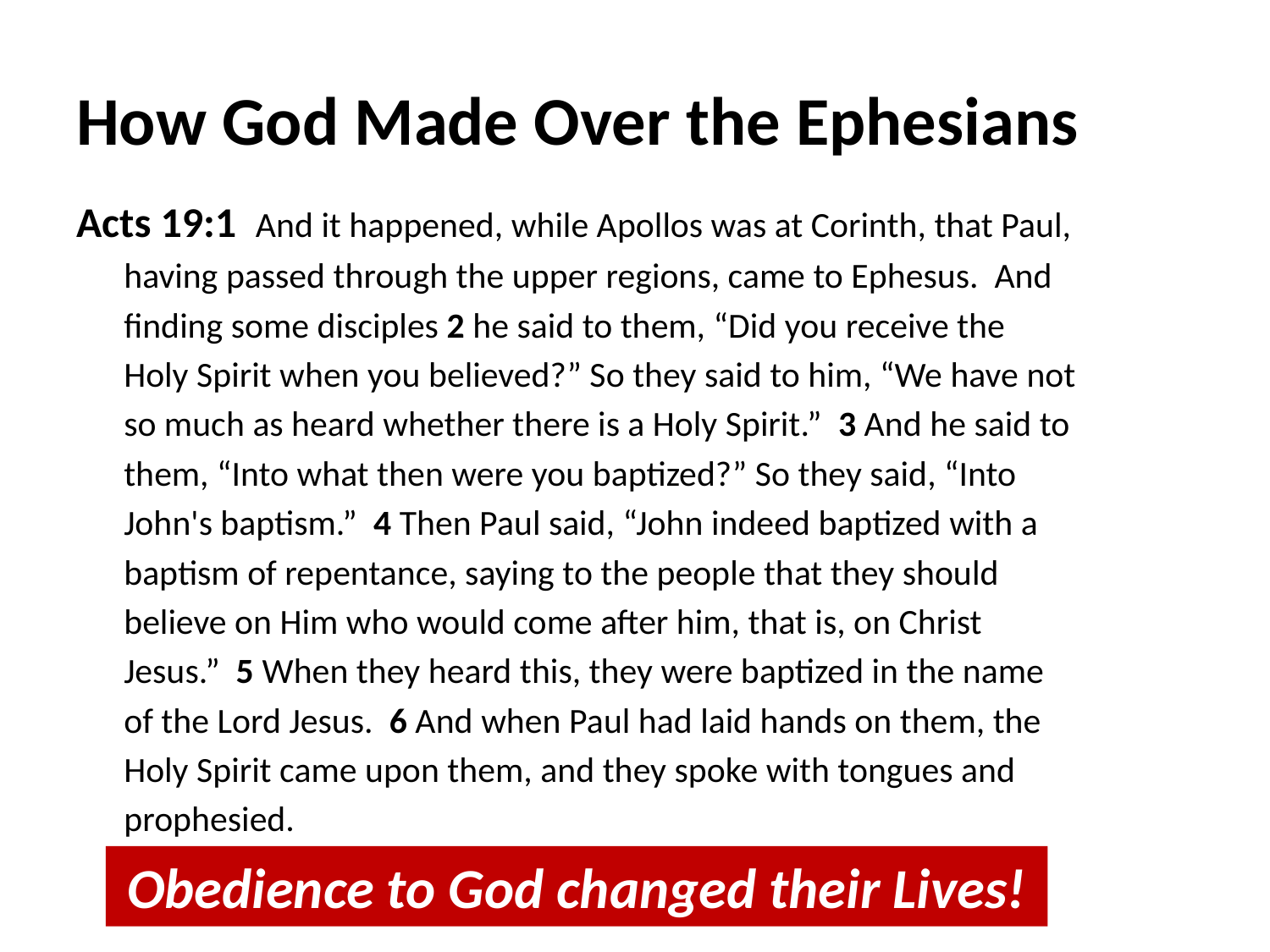

# How God Made Over the Ephesians
Acts 19:1  And it happened, while Apollos was at Corinth, that Paul, having passed through the upper regions, came to Ephesus.  And finding some disciples 2 he said to them, “Did you receive the Holy Spirit when you believed?” So they said to him, “We have not so much as heard whether there is a Holy Spirit.”  3 And he said to them, “Into what then were you baptized?” So they said, “Into John's baptism.”  4 Then Paul said, “John indeed baptized with a baptism of repentance, saying to the people that they should believe on Him who would come after him, that is, on Christ Jesus.”  5 When they heard this, they were baptized in the name of the Lord Jesus.  6 And when Paul had laid hands on them, the Holy Spirit came upon them, and they spoke with tongues and prophesied.
Obedience to God changed their Lives!